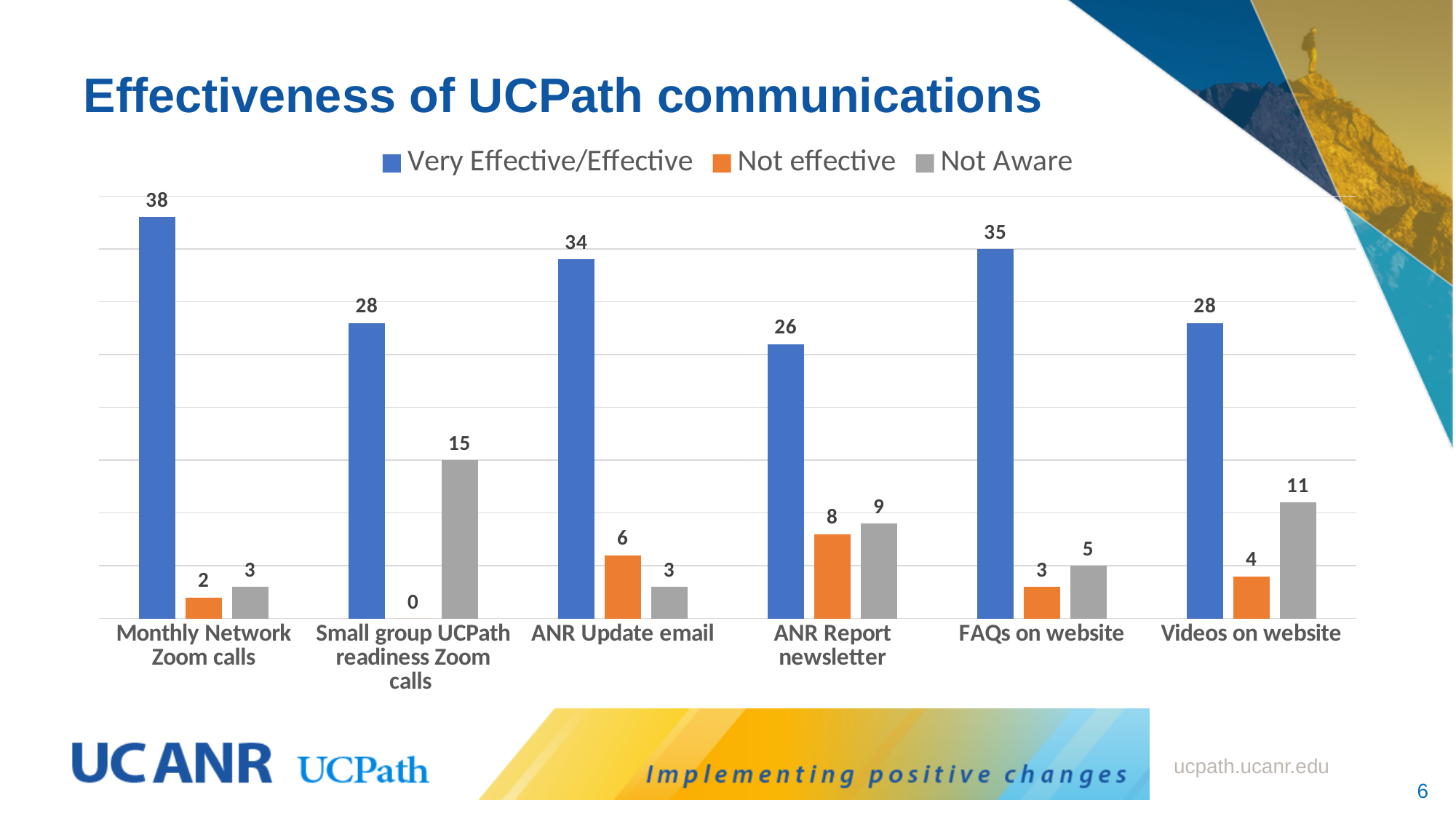

# Effectiveness of UCPath communications

### Chart

| Category | Very Effective/Effective | Not effective | Not Aware |
|---|---|---|---|
| Monthly Network Zoom calls | 38.0 | 2.0 | 3.0 |
| Small group UCPath readiness Zoom calls  | 28.0 | 0.0 | 15.0 |
| ANR Update email | 34.0 | 6.0 | 3.0 |
| ANR Report newsletter | 26.0 | 8.0 | 9.0 |
| FAQs on website | 35.0 | 3.0 | 5.0 |
| Videos on website | 28.0 | 4.0 | 11.0 |